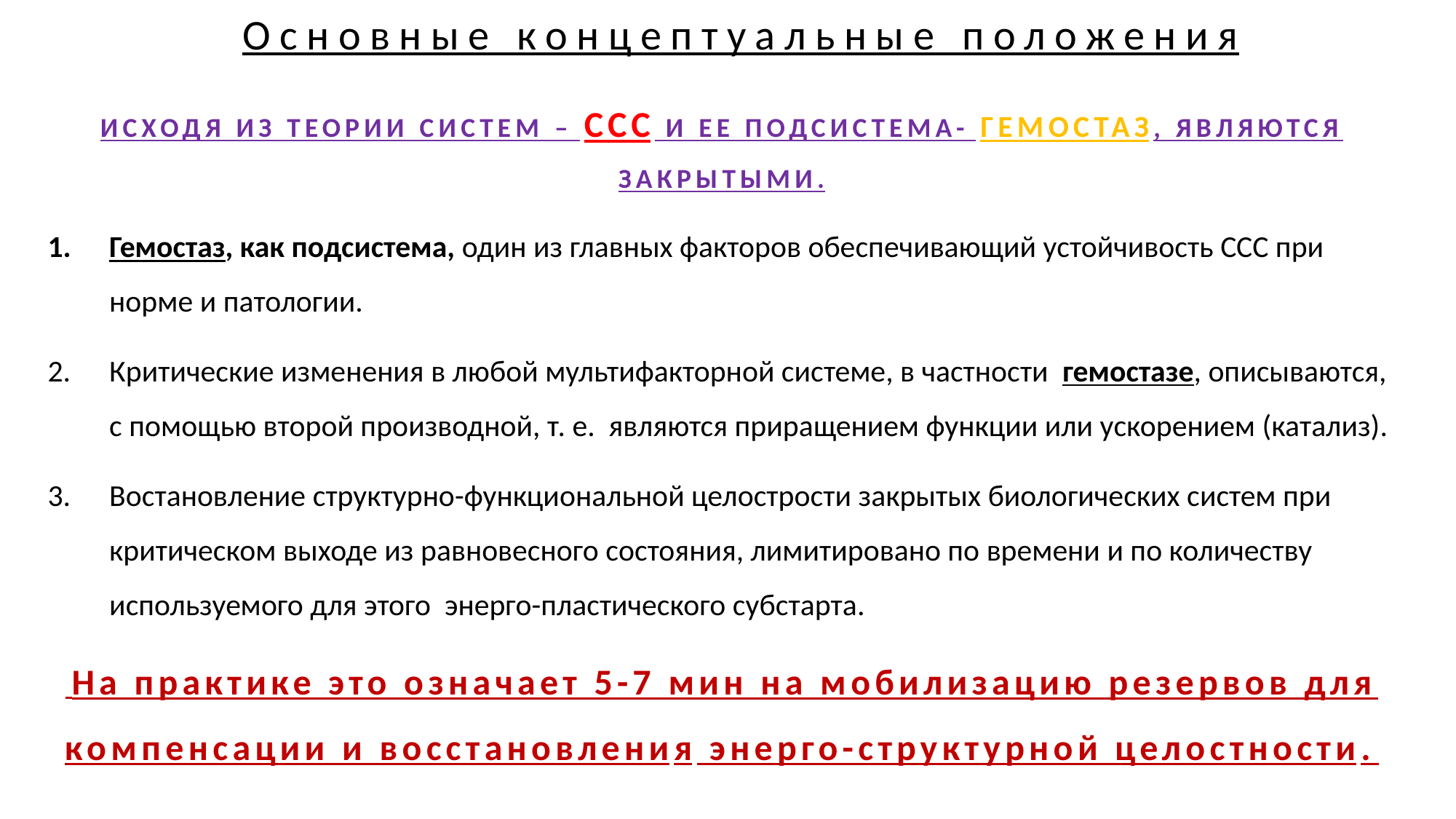

# Основные концептуальные положения
ИСХОДЯ ИЗ ТЕОРИИ СИСТЕМ – ССС И ЕЕ ПОДСИСТЕМА- ГЕМОСТАЗ, ЯВЛЯЮТСЯ ЗАКРЫТЫМИ.
Гемостаз, как подсистема, один из главных факторов обеспечивающий устойчивость ССС при норме и патологии.
Критические изменения в любой мультифакторной системе, в частности  гемостазе, описываются, с помощью второй производной, т. е.  являются приращением функции или ускорением (катализ).
Востановление структурно-функциональной целострости закрытых биологических систем при критическом выходе из равновесного состояния, лимитировано по времени и по количеству используемого для этого  энерго-пластического субстарта.
 На практике это означает 5-7 мин на мобилизацию резервов для компенсации и восстановления энерго-структурной целостности.